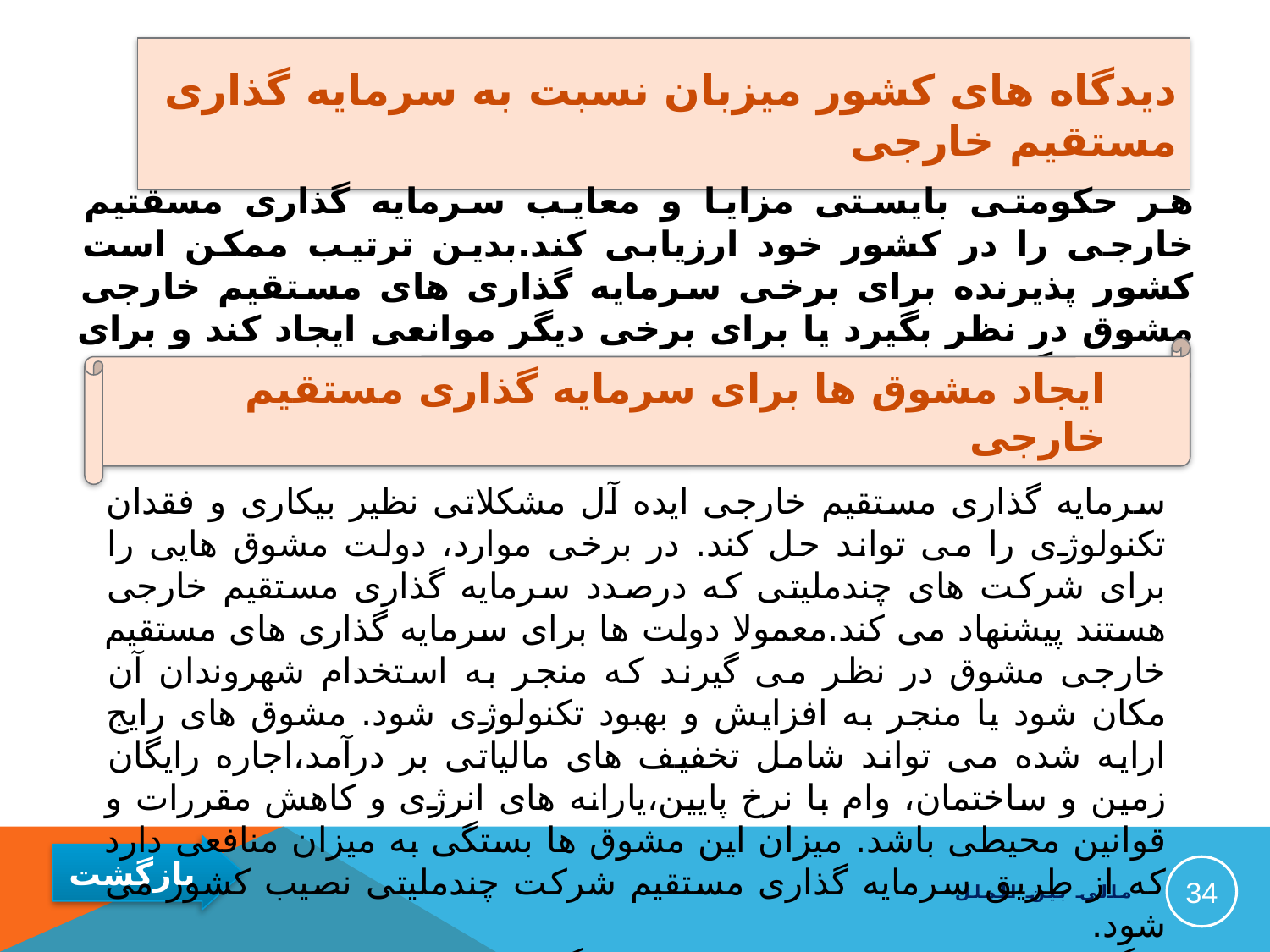

# دیدگاه های کشور میزبان نسبت به سرمایه گذاری مستقیم خارجی
هر حکومتی بایستی مزایا و معایب سرمایه گذاری مسقتیم خارجی را در کشور خود ارزیابی کند.بدین ترتیب ممکن است کشور پذیرنده برای برخی سرمایه گذاری های مستقیم خارجی مشوق در نظر بگیرد یا برای برخی دیگر موانعی ایجاد کند و برای برخی دیگر شرایطی را اعمال کند.
ایجاد مشوق ها برای سرمایه گذاری مستقیم خارجی
سرمایه گذاری مستقیم خارجی ایده آل مشکلاتی نظیر بیکاری و فقدان تکنولوژی را می تواند حل کند. در برخی موارد، دولت مشوق هایی را برای شرکت های چندملیتی که درصدد سرمایه گذاری مستقیم خارجی هستند پیشنهاد می کند.معمولا دولت ها برای سرمایه گذاری های مستقیم خارجی مشوق در نظر می گیرند که منجر به استخدام شهروندان آن مکان شود یا منجر به افزایش و بهبود تکنولوژی شود. مشوق های رایج ارایه شده می تواند شامل تخفیف های مالیاتی بر درآمد،اجاره رایگان زمین و ساختمان، وام با نرخ پایین،یارانه های انرژی و کاهش مقررات و قوانین محیطی باشد. میزان این مشوق ها بستگی به میزان منافعی دارد که از طریق سرمایه گذاری مستقیم شرکت چندملیتی نصیب کشور می شود.
هنگامی که بسیاری از دولت ها سرمایه گذاری مستقیم خارجی را تشویق می کنند، از انواع مختلفی از مشوق ها استفاده می کنند.کشور فرانسه در دوره هایی زمین های دولتی را با تخفیف می فروشد درحالیکه کشور فنلاند و ایرلند شرکت های چندملیتی را در اواخر دهده 1990 با مالیات های بسیارکم روی کسب و کارهای خاص جذب کردند.

34
مالي بين الملل